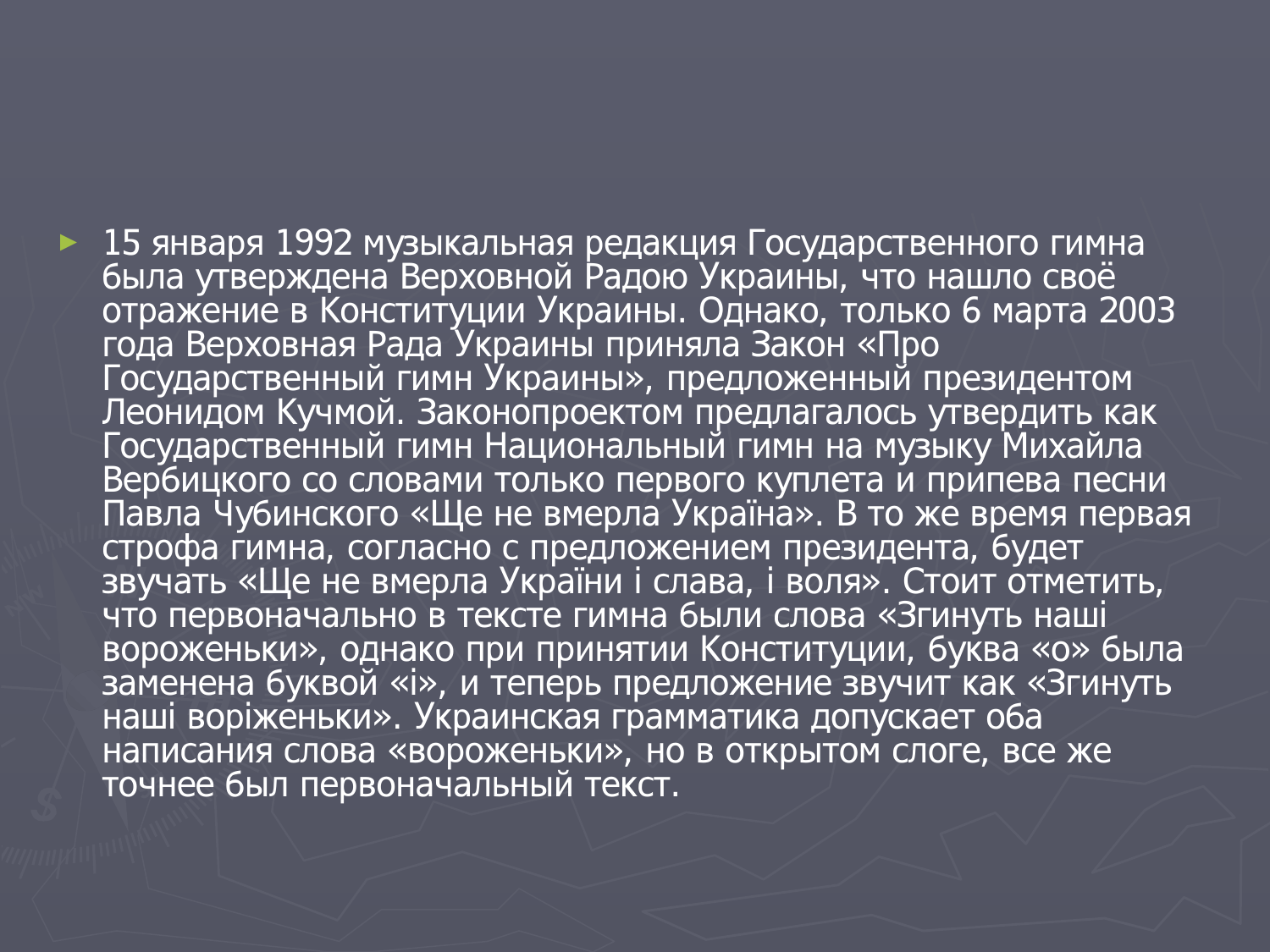

#
15 января 1992 музыкальная редакция Государственного гимна была утверждена Верховной Радою Украины, что нашло своё отражение в Конституции Украины. Однако, только 6 марта 2003 года Верховная Рада Украины приняла Закон «Про Государственный гимн Украины», предложенный президентом Леонидом Кучмой. Законопроектом предлагалось утвердить как Государственный гимн Национальный гимн на музыку Михайла Вербицкого со словами только первого куплета и припева песни Павла Чубинского «Ще не вмерла Україна». В то же время первая строфа гимна, согласно с предложением президента, будет звучать «Ще не вмерла України і слава, і воля». Стоит отметить, что первоначально в тексте гимна были слова «Згинуть наші вороженьки», однако при принятии Конституции, буква «о» была заменена буквой «i», и теперь предложение звучит как «Згинуть наші воріженьки». Украинская грамматика допускает оба написания слова «вороженьки», но в открытом слоге, все же точнее был первоначальный текст.